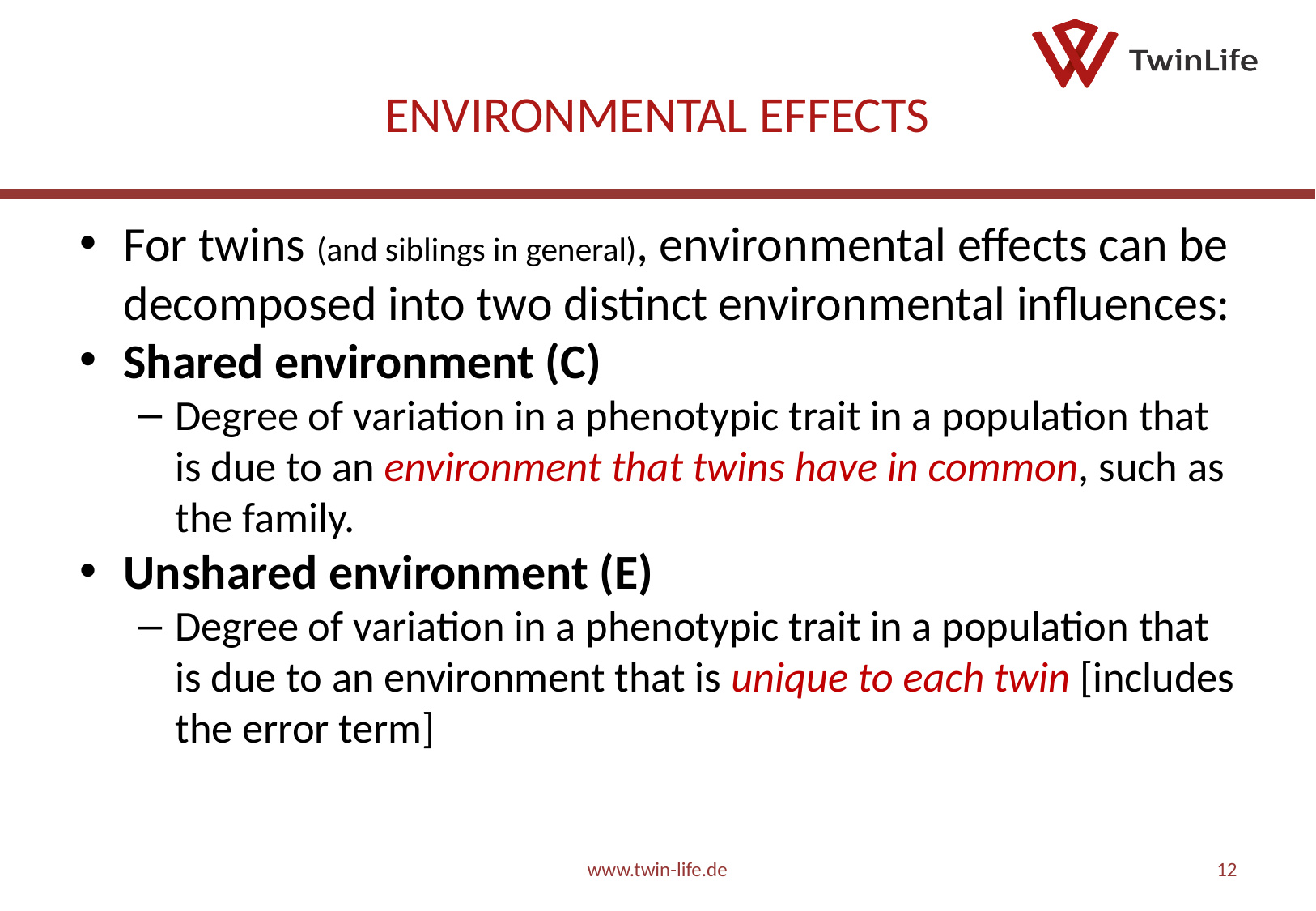

# Environmental effects
For twins (and siblings in general), environmental effects can be decomposed into two distinct environmental influences:
Shared environment (C)
Degree of variation in a phenotypic trait in a population that is due to an environment that twins have in common, such as the family.
Unshared environment (E)
Degree of variation in a phenotypic trait in a population that is due to an environment that is unique to each twin [includes the error term]

www.twin-life.de
12